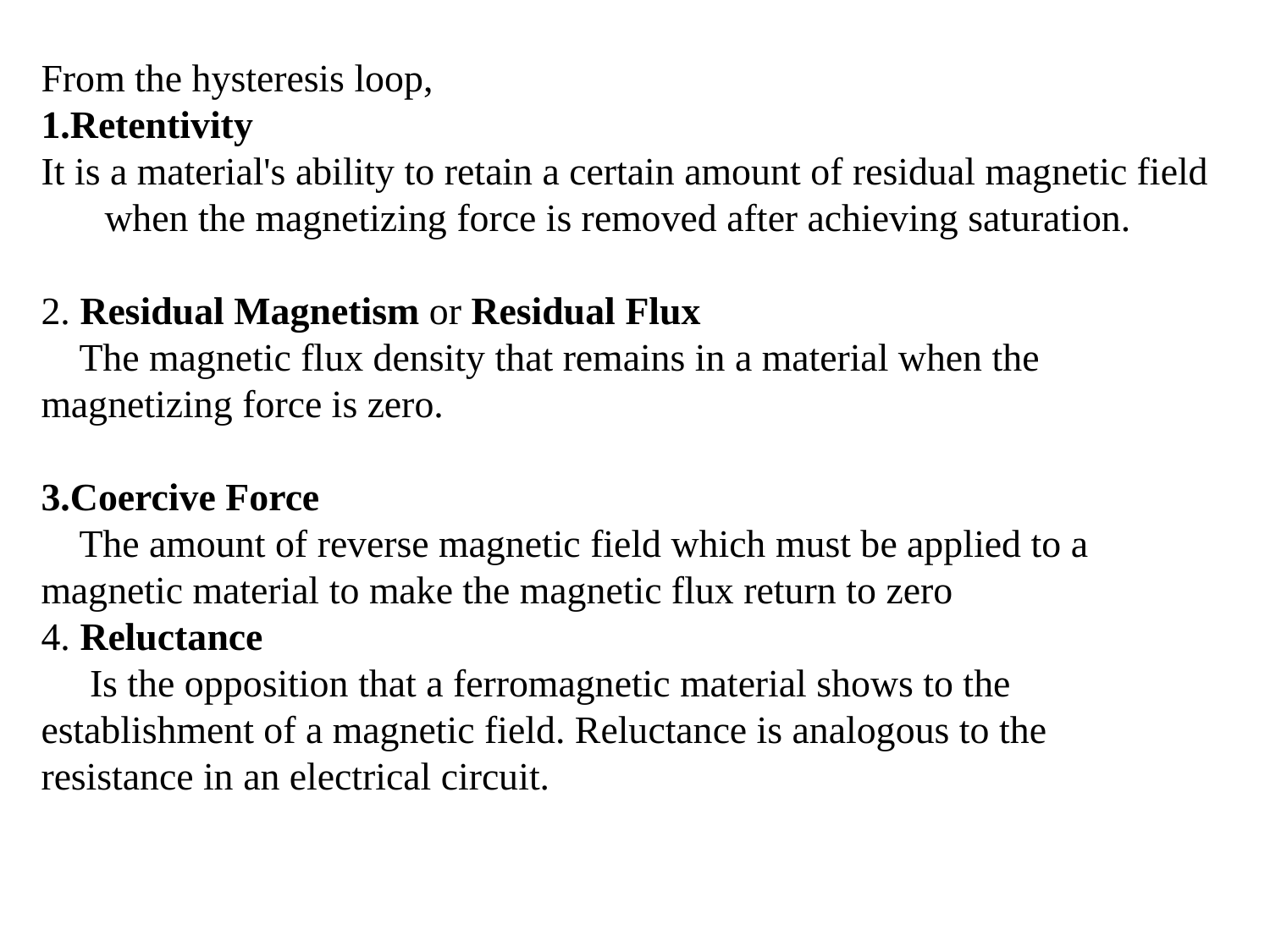

From the hysteresis loop,
1.Retentivity
It is a material's ability to retain a certain amount of residual magnetic field when the magnetizing force is removed after achieving saturation.

2. Residual Magnetism or Residual Flux
    The magnetic flux density that remains in a material when the    magnetizing force is zero.

3.Coercive Force
    The amount of reverse magnetic field which must be applied to a magnetic material to make the magnetic flux return to zero
4. Reluctance
     Is the opposition that a ferromagnetic material shows to the establishment of a magnetic field. Reluctance is analogous to the resistance in an electrical circuit.